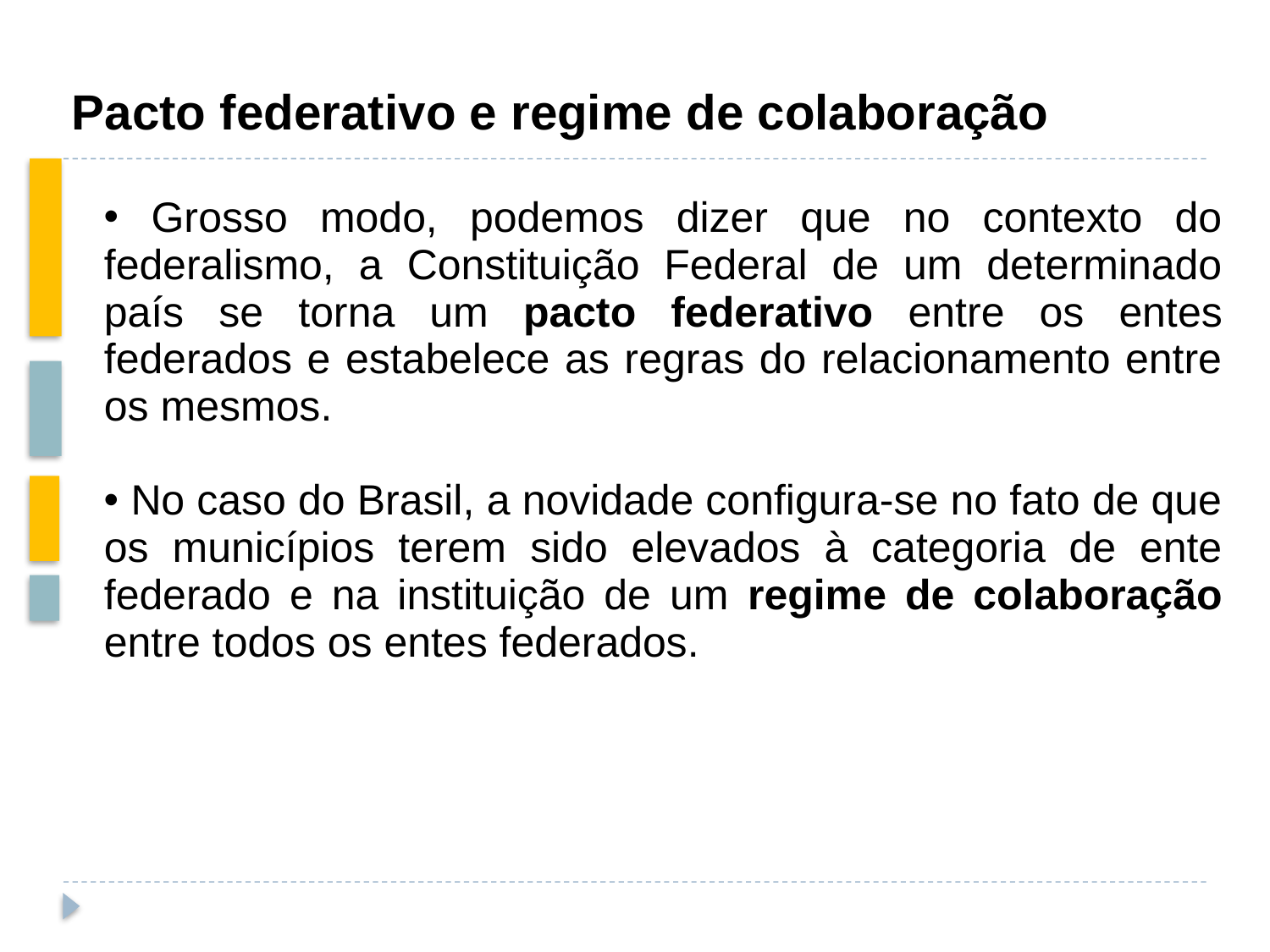

Pacto federativo e regime de colaboração
 Grosso modo, podemos dizer que no contexto do federalismo, a Constituição Federal de um determinado país se torna um pacto federativo entre os entes federados e estabelece as regras do relacionamento entre os mesmos.

 No caso do Brasil, a novidade configura-se no fato de que os municípios terem sido elevados à categoria de ente federado e na instituição de um regime de colaboração entre todos os entes federados.